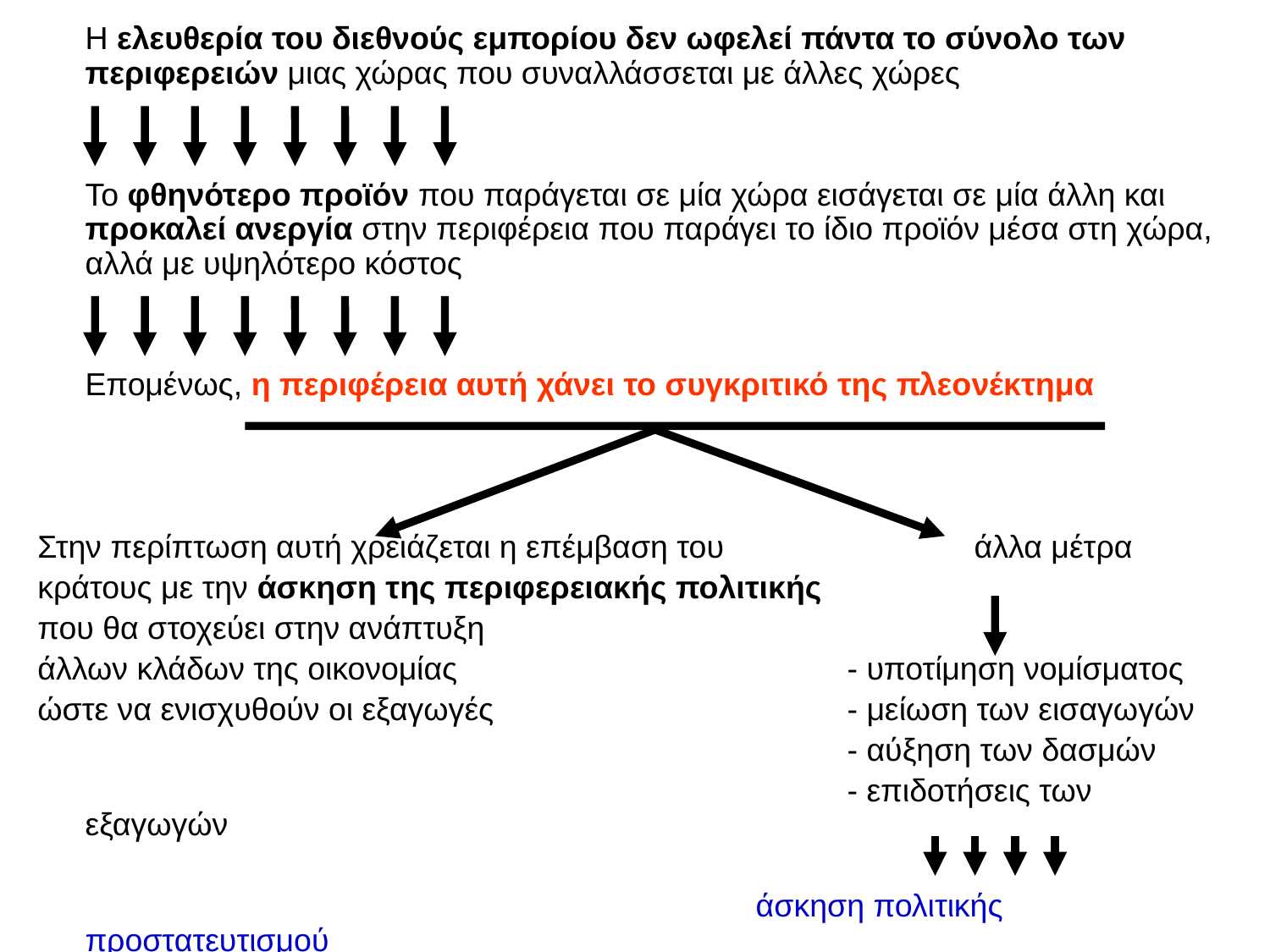

Η ελευθερία του διεθνούς εμπορίου δεν ωφελεί πάντα το σύνολο των περιφερειών μιας χώρας που συναλλάσσεται με άλλες χώρες

	Το φθηνότερο προϊόν που παράγεται σε μία χώρα εισάγεται σε μία άλλη και προκαλεί ανεργία στην περιφέρεια που παράγει το ίδιο προϊόν μέσα στη χώρα, αλλά με υψηλότερο κόστος

	Επομένως, η περιφέρεια αυτή χάνει το συγκριτικό της πλεονέκτημα

Στην περίπτωση αυτή χρειάζεται η επέμβαση του 		άλλα μέτρα
κράτους με την άσκηση της περιφερειακής πολιτικής
που θα στοχεύει στην ανάπτυξη
άλλων κλάδων της οικονομίας 			- υποτίμηση νομίσματος
ώστε να ενισχυθούν οι εξαγωγές			- μείωση των εισαγωγών
							- αύξηση των δασμών
							- επιδοτήσεις των εξαγωγών

						    άσκηση πολιτικής προστατευτισμού

8